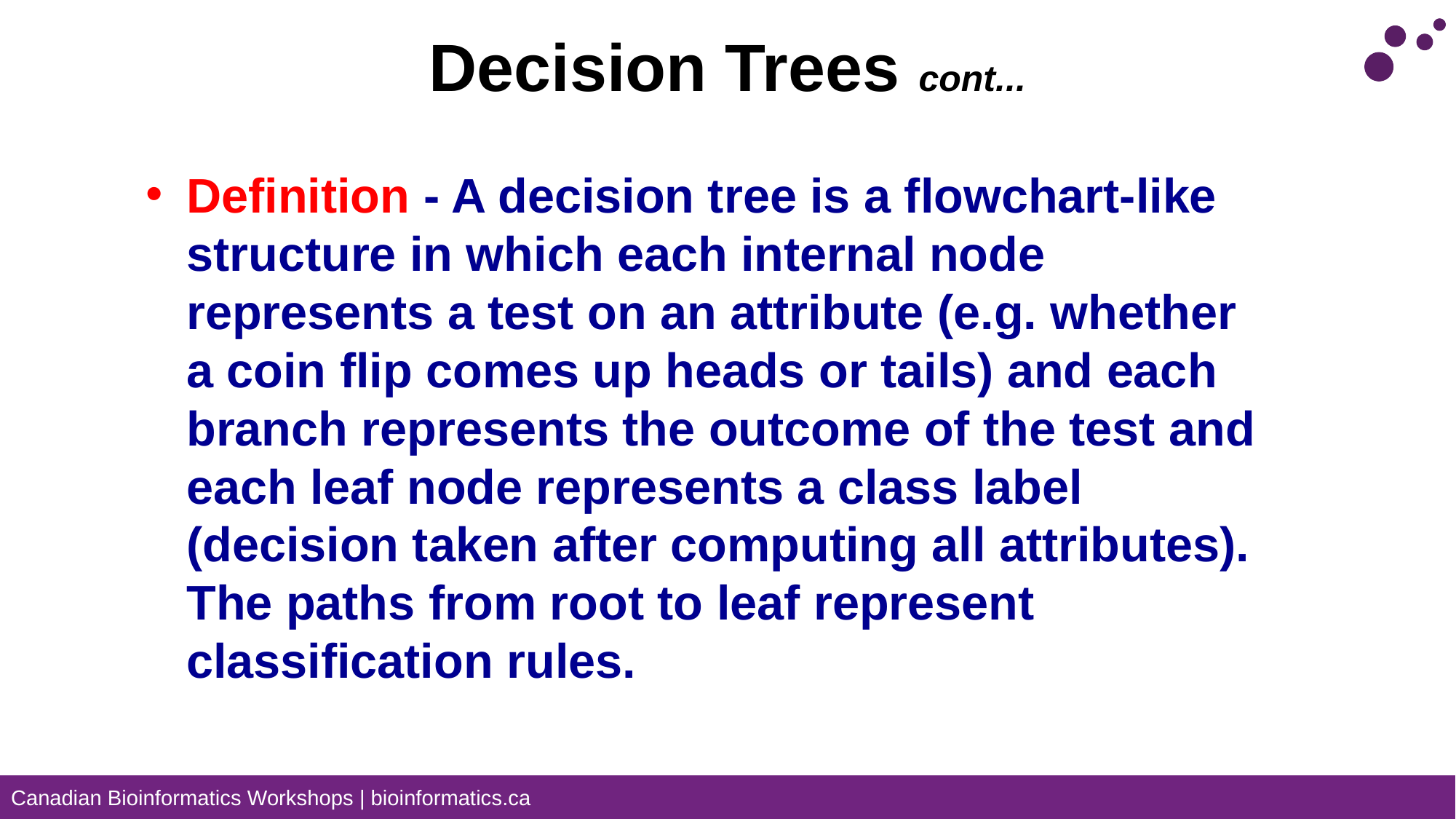

# Decision Trees cont...
Definition - A decision tree is a flowchart-like structure in which each internal node represents a test on an attribute (e.g. whether a coin flip comes up heads or tails) and each branch represents the outcome of the test and each leaf node represents a class label (decision taken after computing all attributes). The paths from root to leaf represent classification rules.